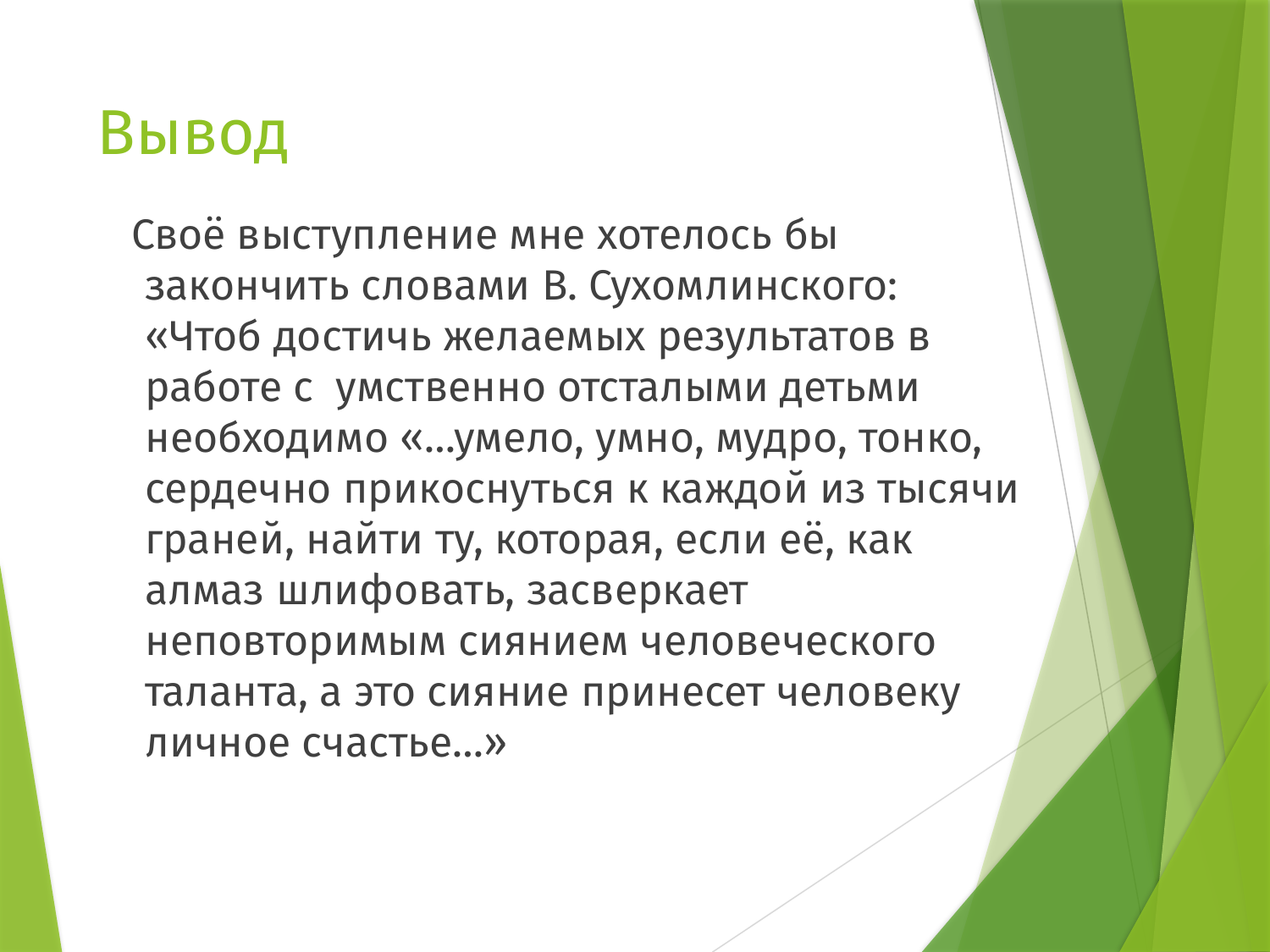

# Вывод
    Своё выступление мне хотелось бы закончить словами В. Сухомлинского: «Чтоб достичь желаемых результатов в работе с  умственно отсталыми детьми необходимо «…умело, умно, мудро, тонко, сердечно прикоснуться к каждой из тысячи граней, найти ту, которая, если её, как алмаз шлифовать, засверкает неповторимым сиянием человеческого таланта, а это сияние принесет человеку личное счастье…»